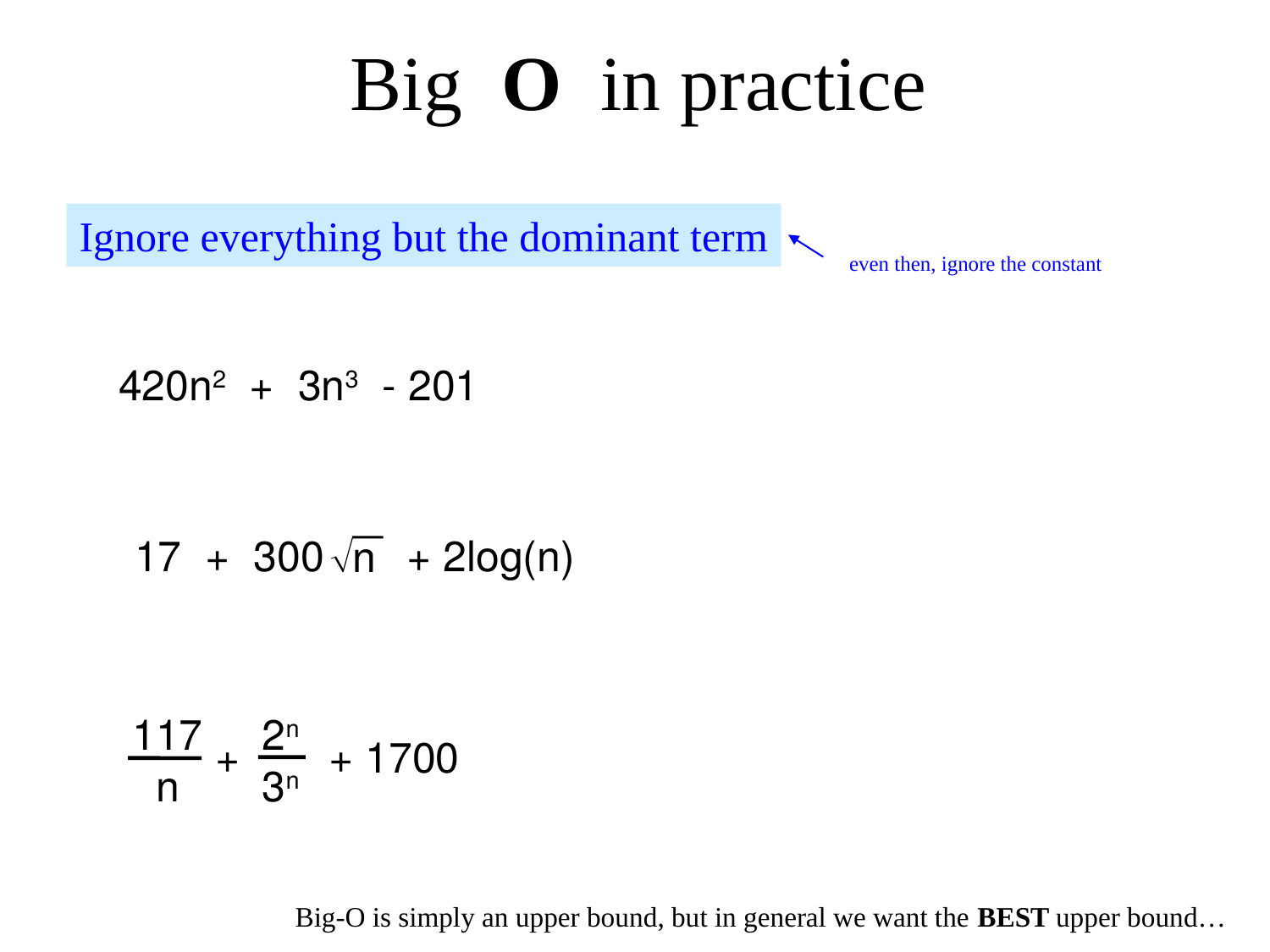

Big  O  in practice
Ignore everything but the dominant term

even then, ignore the constant
420n2  +  3n3  - 201
17  +  300       + 2log(n)
√n

117     2n
+
+ 1700
  n       3n

Big-O is simply an upper bound, but in general we want the BEST upper bound…